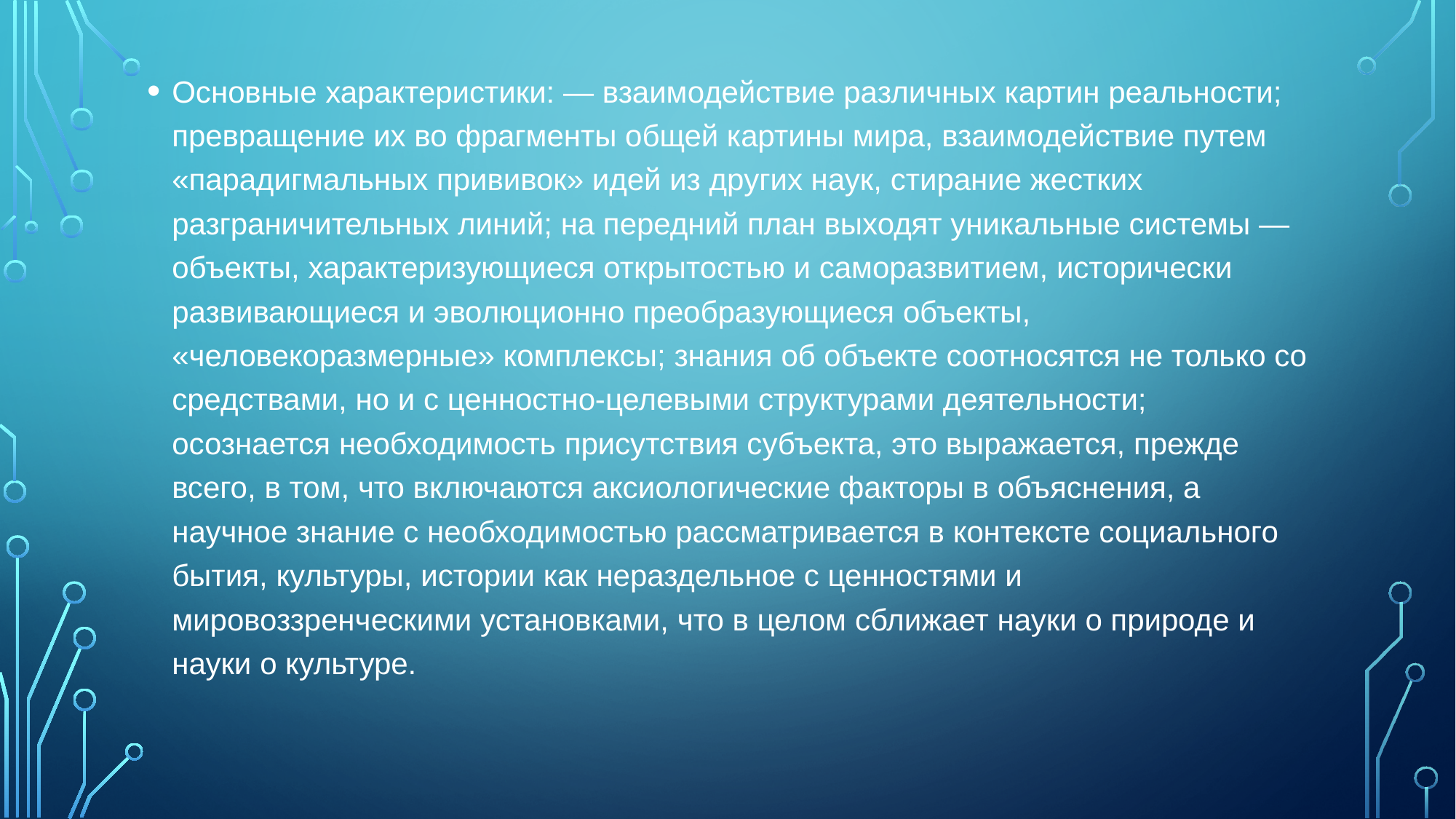

Основные характеристики: — взаимодействие различных картин реальности; превращение их во фрагменты общей картины мира, взаимодействие путем «парадигмальных прививок» идей из других наук, стирание жестких разграничительных линий; на передний план выходят уникальные системы — объекты, характеризующиеся открытостью и саморазвитием, исторически развивающиеся и эволюционно преобразующиеся объекты, «человекоразмерные» комплексы; знания об объекте соотносятся не только со средствами, но и с ценностно-целевыми структурами деятельности; осознается необходимость присутствия субъекта, это выражается, прежде всего, в том, что включаются аксиологические факторы в объяснения, а научное знание с необходимостью рассматривается в контексте социального бытия, культуры, истории как нераздельное с ценностями и мировоззренческими установками, что в целом сближает науки о природе и науки о культуре.